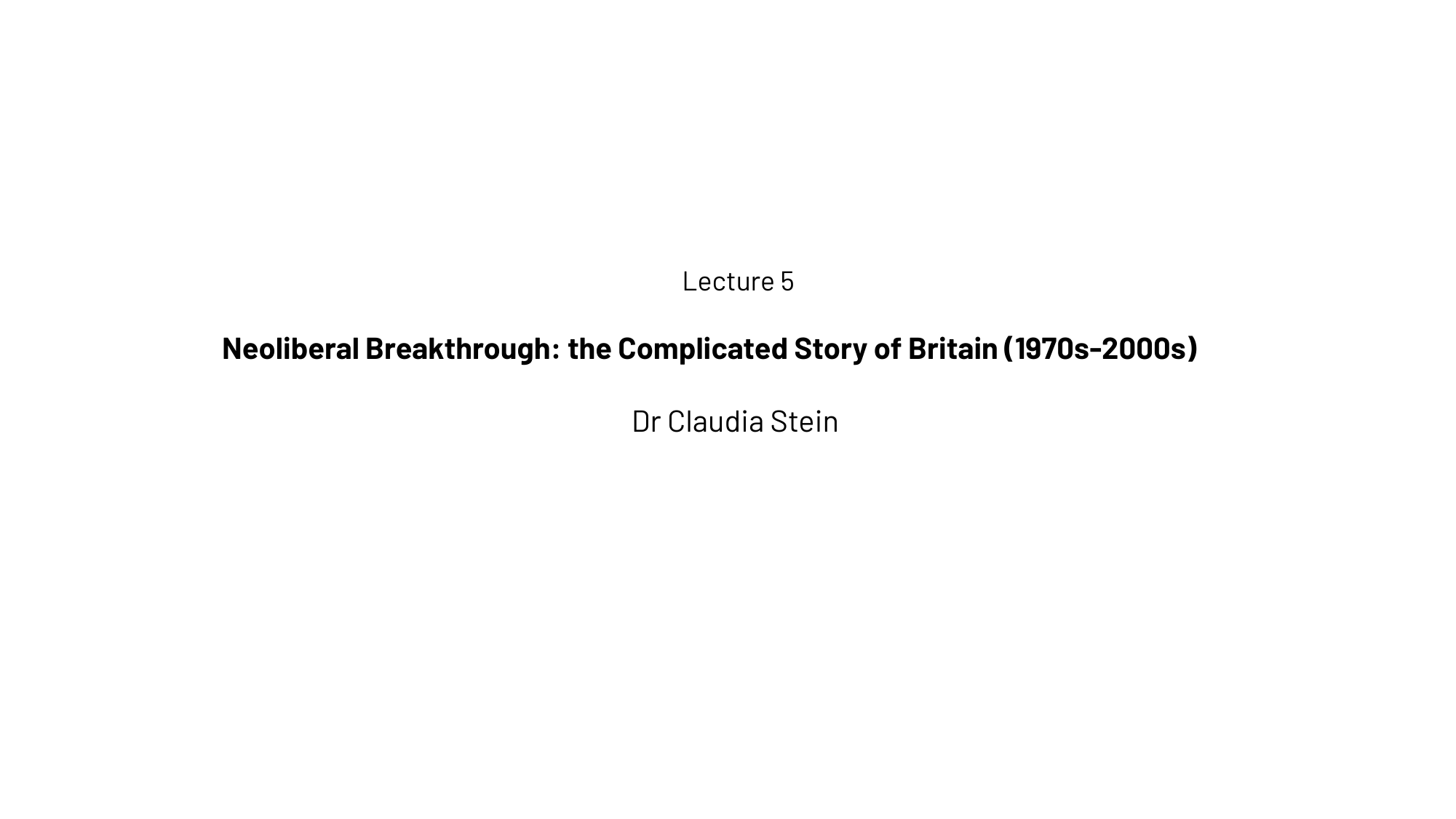

Lecture 5

	Neoliberal Breakthrough: the Complicated Story of Britain (1970s-2000s)

Dr Claudia Stein